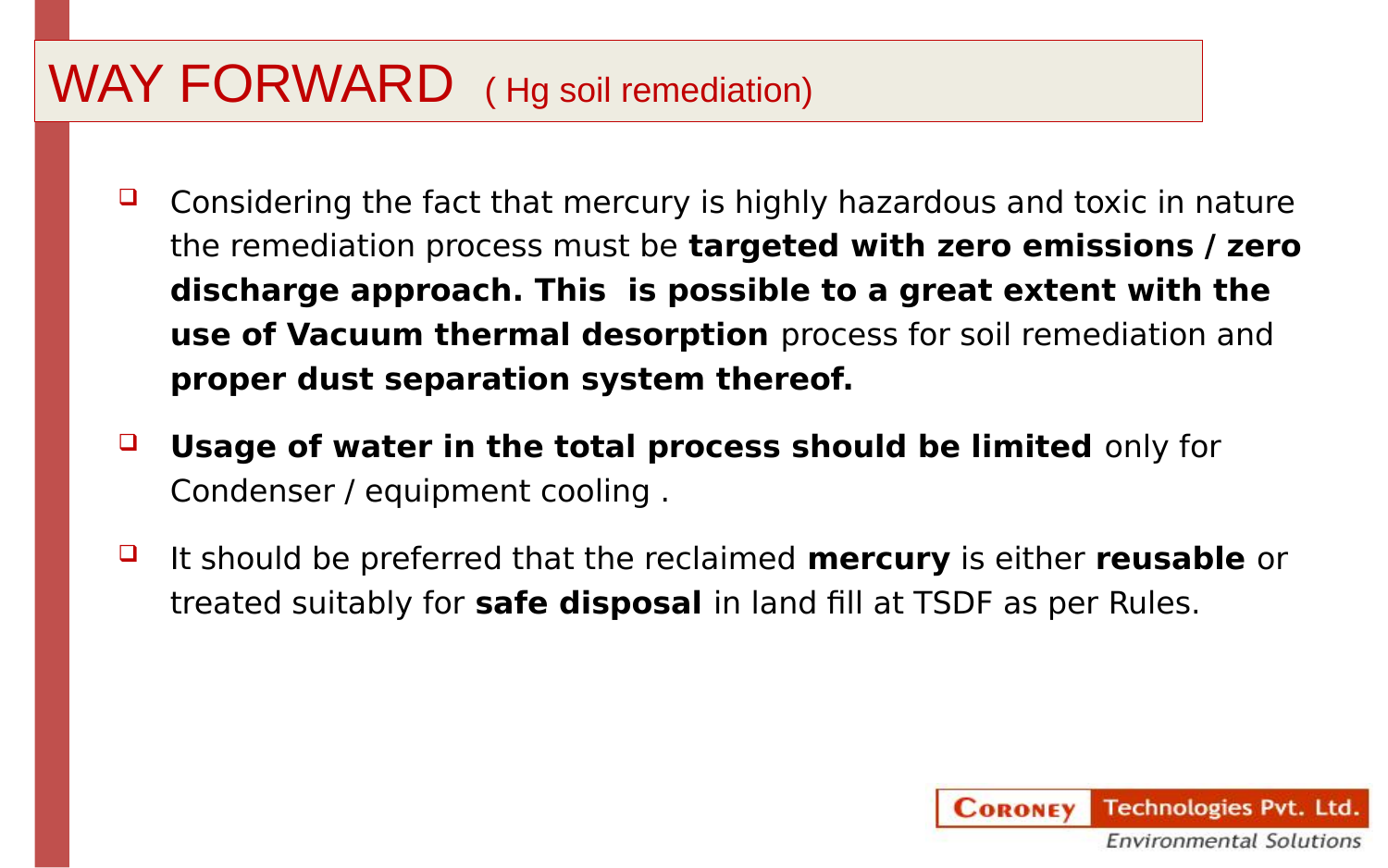

# WAY FORWARD  ( Hg soil remediation)
Considering the fact that mercury is highly hazardous and toxic in nature the remediation process must be targeted with zero emissions / zero discharge approach. This  is possible to a great extent with the use of Vacuum thermal desorption process for soil remediation and proper dust separation system thereof.
Usage of water in the total process should be limited only for  Condenser / equipment cooling .
It should be preferred that the reclaimed mercury is either reusable or treated suitably for safe disposal in land fill at TSDF as per Rules.